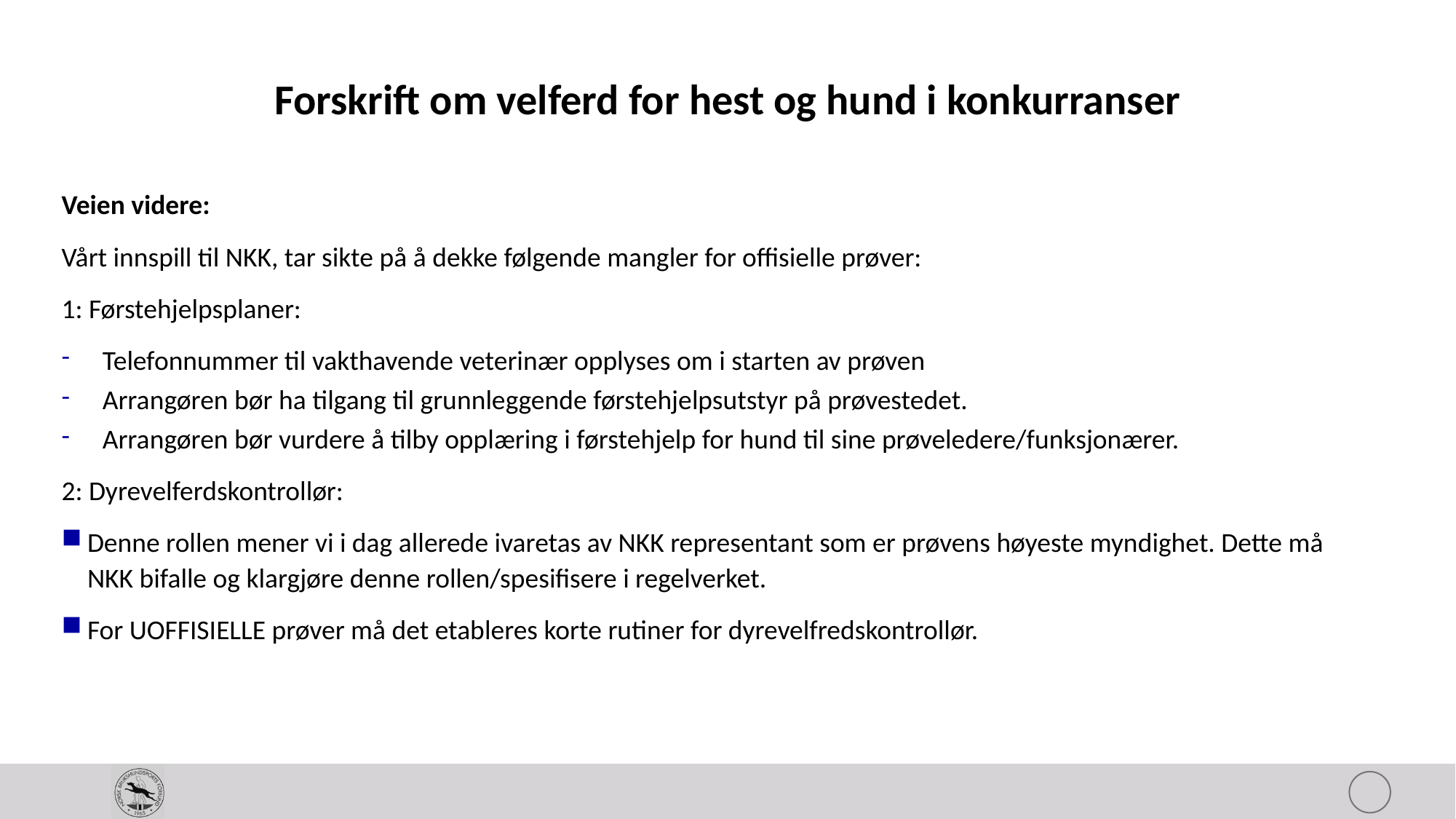

# Forskrift om velferd for hest og hund i konkurranser
Veien videre:
Vårt innspill til NKK, tar sikte på å dekke følgende mangler for offisielle prøver:
1: Førstehjelpsplaner:
Telefonnummer til vakthavende veterinær opplyses om i starten av prøven
Arrangøren bør ha tilgang til grunnleggende førstehjelpsutstyr på prøvestedet.
Arrangøren bør vurdere å tilby opplæring i førstehjelp for hund til sine prøveledere/funksjonærer.
2: Dyrevelferdskontrollør:
Denne rollen mener vi i dag allerede ivaretas av NKK representant som er prøvens høyeste myndighet. Dette må NKK bifalle og klargjøre denne rollen/spesifisere i regelverket.
For UOFFISIELLE prøver må det etableres korte rutiner for dyrevelfredskontrollør.